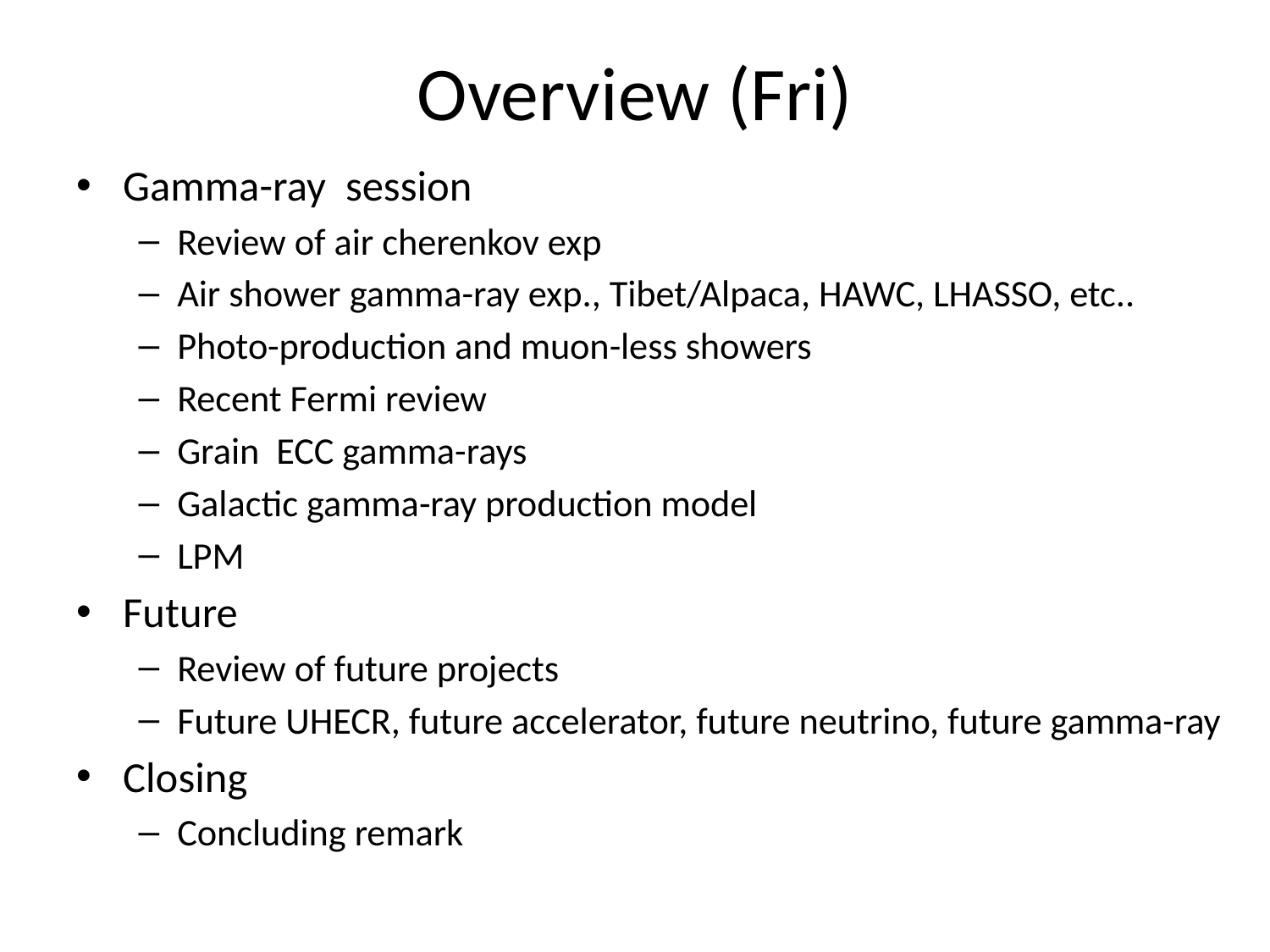

# Overview (Fri)
Gamma-ray  session
Review of air cherenkov exp
Air shower gamma-ray exp., Tibet/Alpaca, HAWC, LHASSO, etc..
Photo-production and muon-less showers
Recent Fermi review
Grain  ECC gamma-rays
Galactic gamma-ray production model
LPM
Future
Review of future projects
Future UHECR, future accelerator, future neutrino, future gamma-ray
Closing
Concluding remark